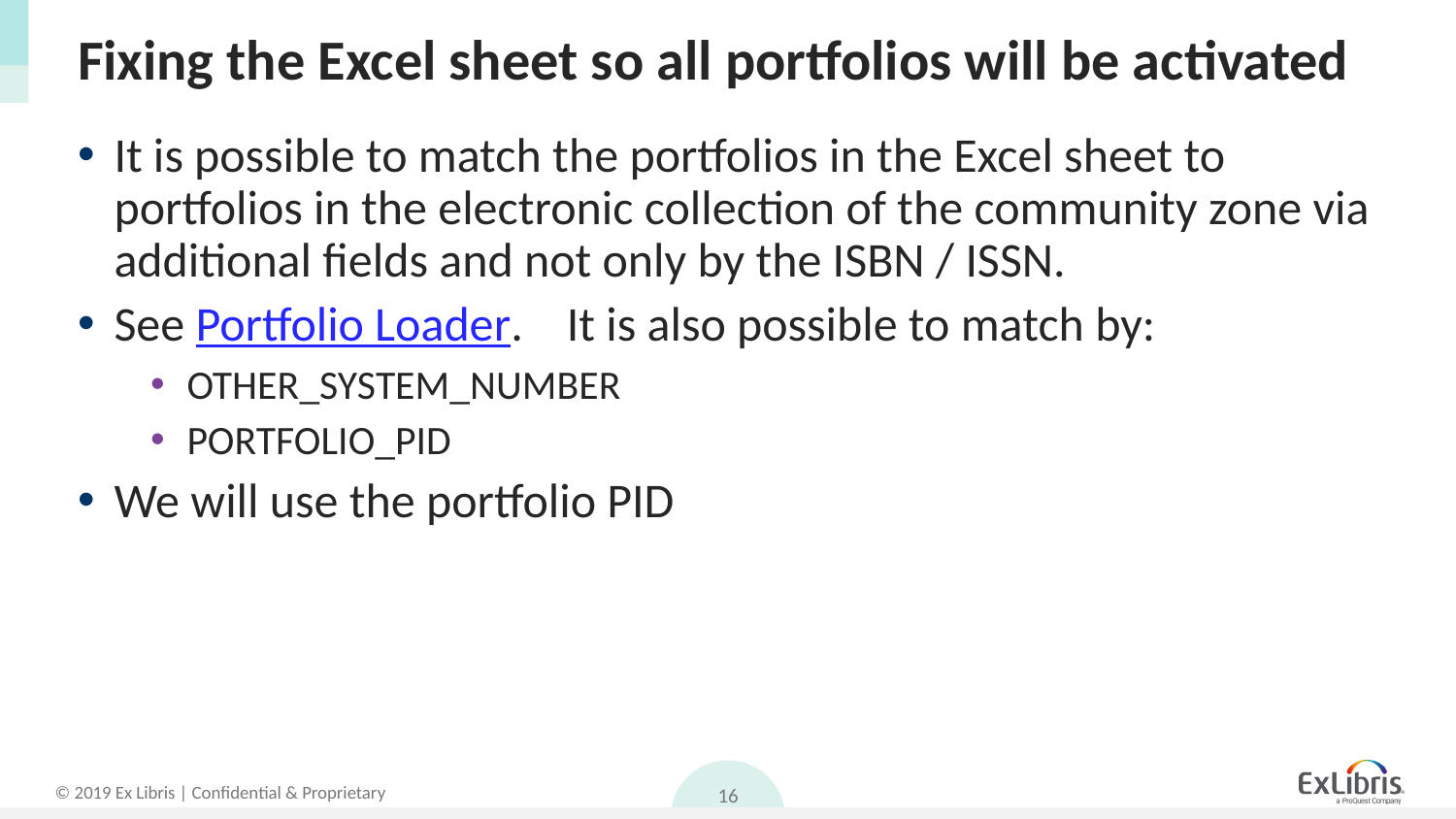

# Fixing the Excel sheet so all portfolios will be activated
It is possible to match the portfolios in the Excel sheet to portfolios in the electronic collection of the community zone via additional fields and not only by the ISBN / ISSN.
See Portfolio Loader.    It is also possible to match by:
OTHER_SYSTEM_NUMBER
PORTFOLIO_PID
We will use the portfolio PID

16